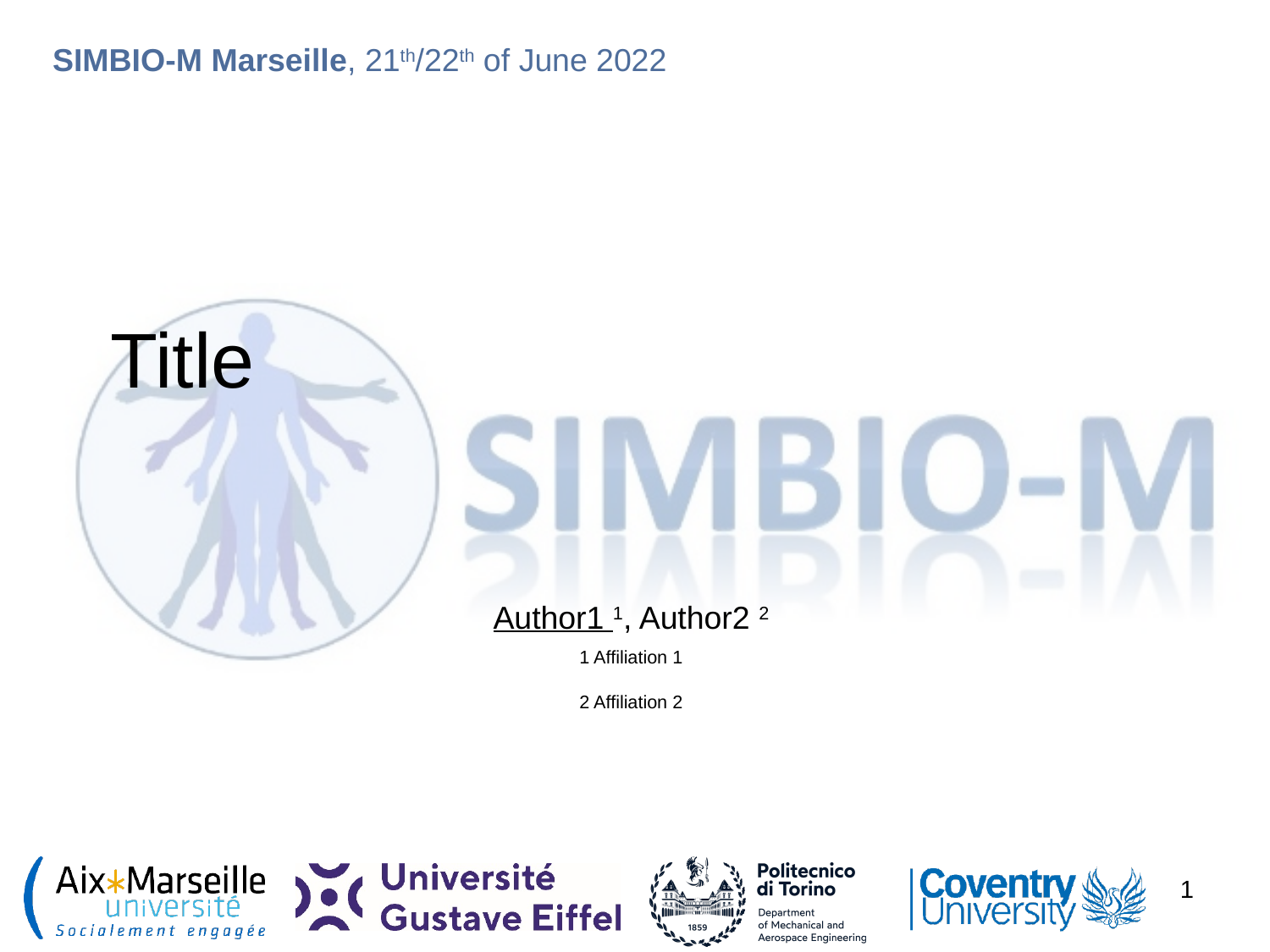

# Title
Author1 1, Author2 2
1 Affiliation 1
2 Affiliation 2
1